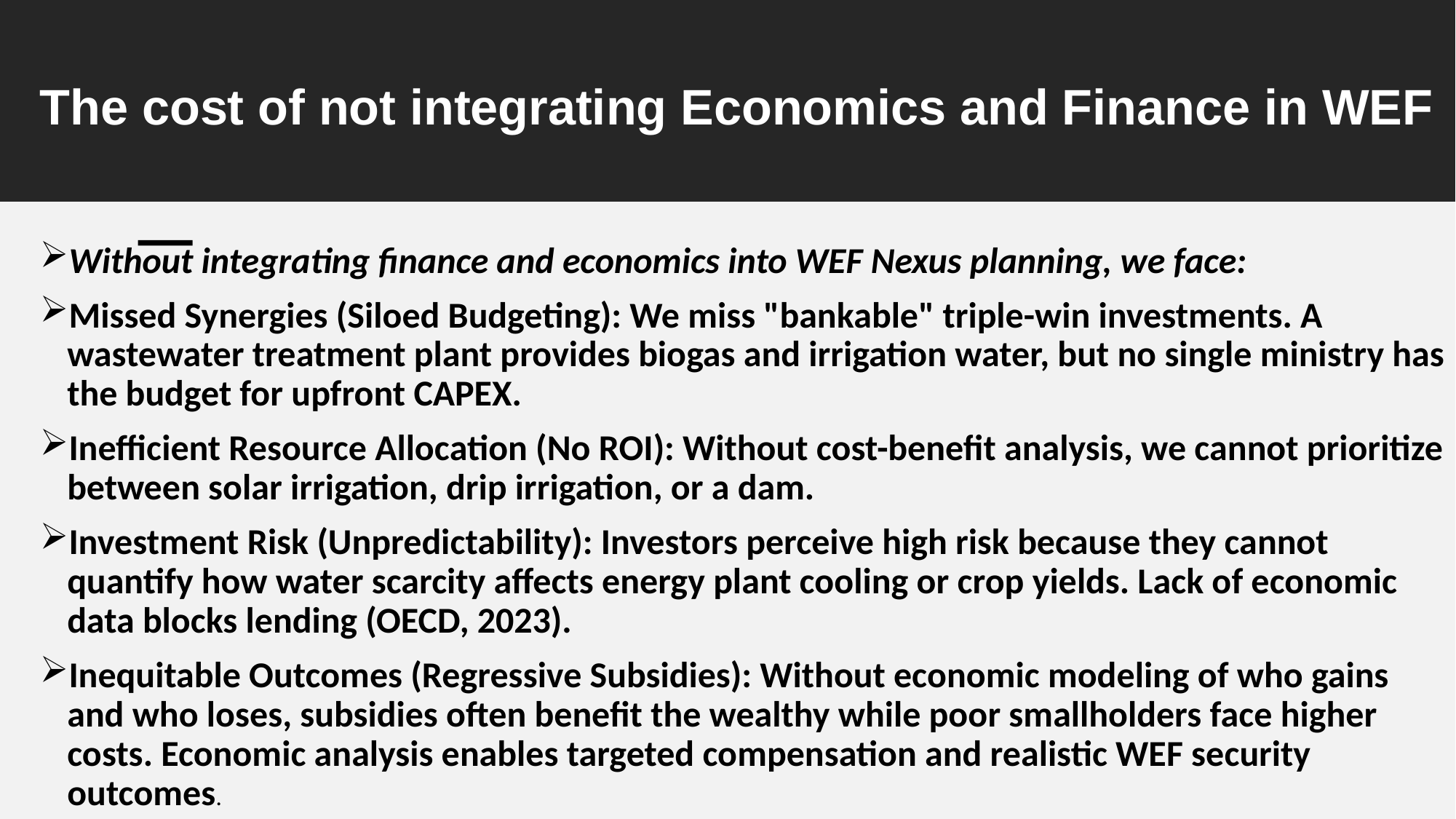

# The cost of not integrating Economics and Finance in WEF

Without integrating finance and economics into WEF Nexus planning, we face:
Missed Synergies (Siloed Budgeting): We miss "bankable" triple-win investments. A wastewater treatment plant provides biogas and irrigation water, but no single ministry has the budget for upfront CAPEX.
Inefficient Resource Allocation (No ROI): Without cost-benefit analysis, we cannot prioritize between solar irrigation, drip irrigation, or a dam.
Investment Risk (Unpredictability): Investors perceive high risk because they cannot quantify how water scarcity affects energy plant cooling or crop yields. Lack of economic data blocks lending (OECD, 2023).
Inequitable Outcomes (Regressive Subsidies): Without economic modeling of who gains and who loses, subsidies often benefit the wealthy while poor smallholders face higher costs. Economic analysis enables targeted compensation and realistic WEF security outcomes.